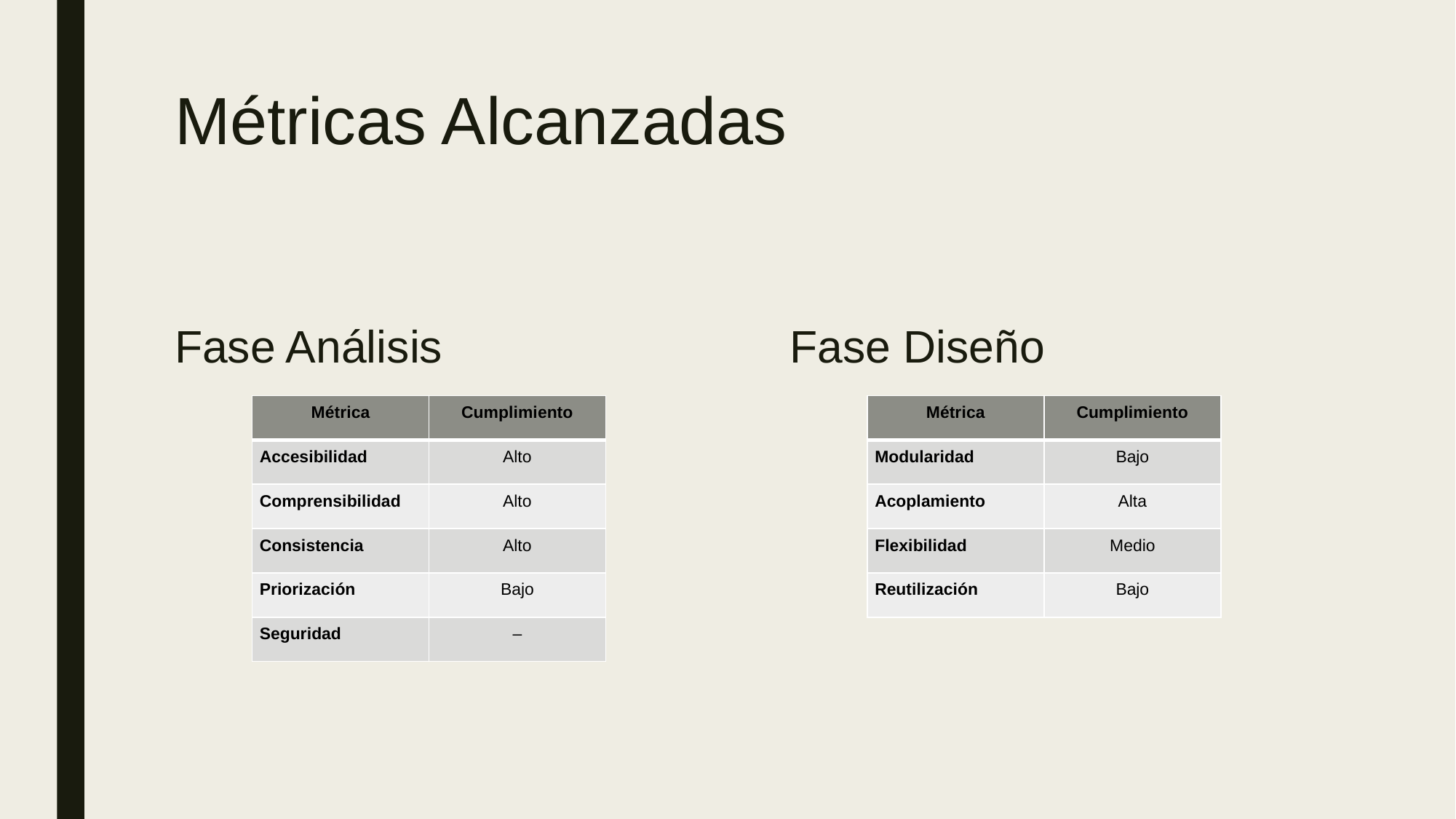

# Métricas Alcanzadas
Fase Análisis
Fase Diseño
| Métrica | Cumplimiento |
| --- | --- |
| Accesibilidad | Alto |
| Comprensibilidad | Alto |
| Consistencia | Alto |
| Priorización | Bajo |
| Seguridad | ‒ |
| Métrica | Cumplimiento |
| --- | --- |
| Modularidad | Bajo |
| Acoplamiento | Alta |
| Flexibilidad | Medio |
| Reutilización | Bajo |